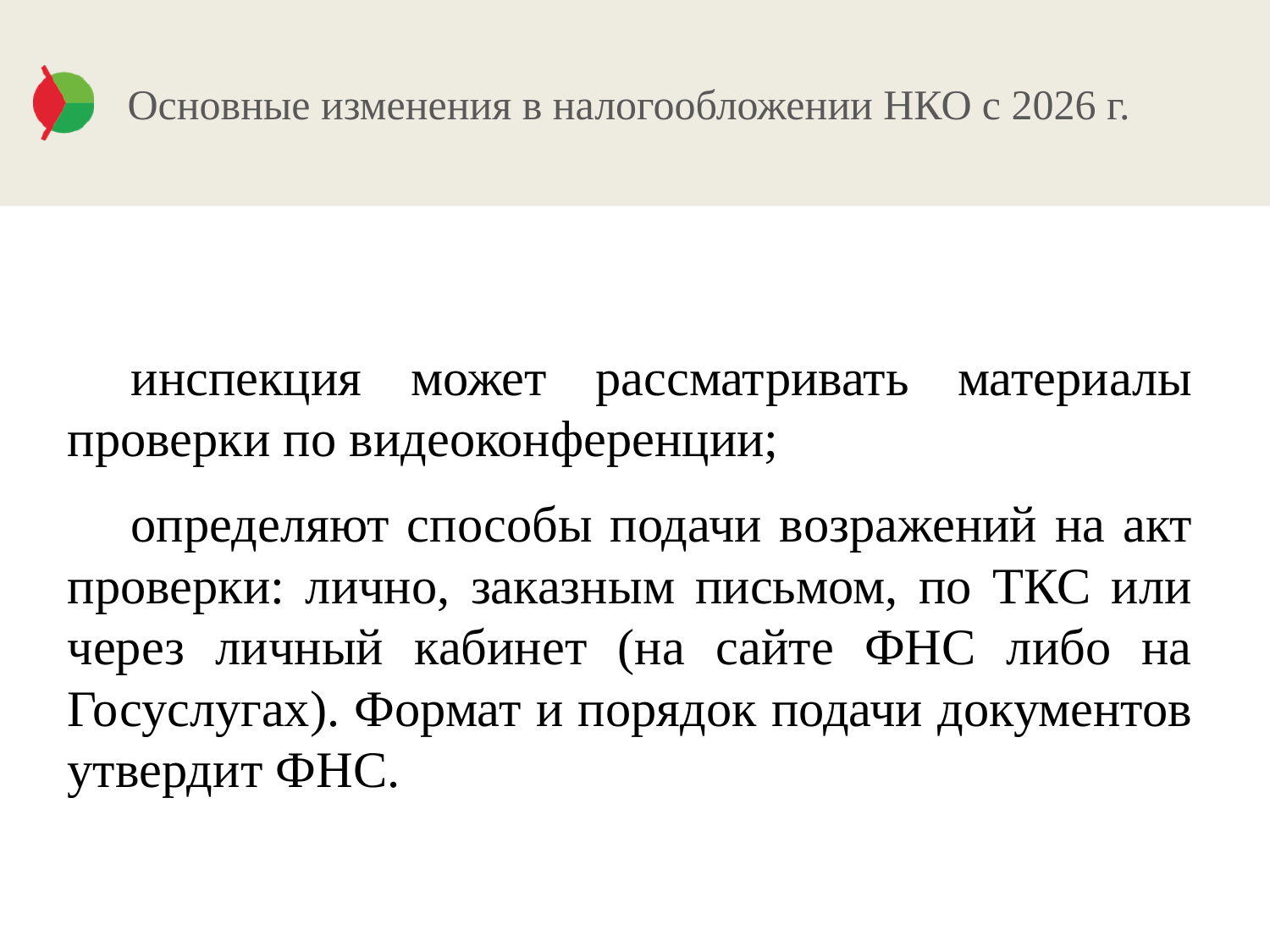

# Основные изменения в налогообложении НКО с 2026 г.
инспекция может рассматривать материалы проверки по видеоконференции;
определяют способы подачи возражений на акт проверки: лично, заказным письмом, по ТКС или через личный кабинет (на сайте ФНС либо на Госуслугах). Формат и порядок подачи документов утвердит ФНС.